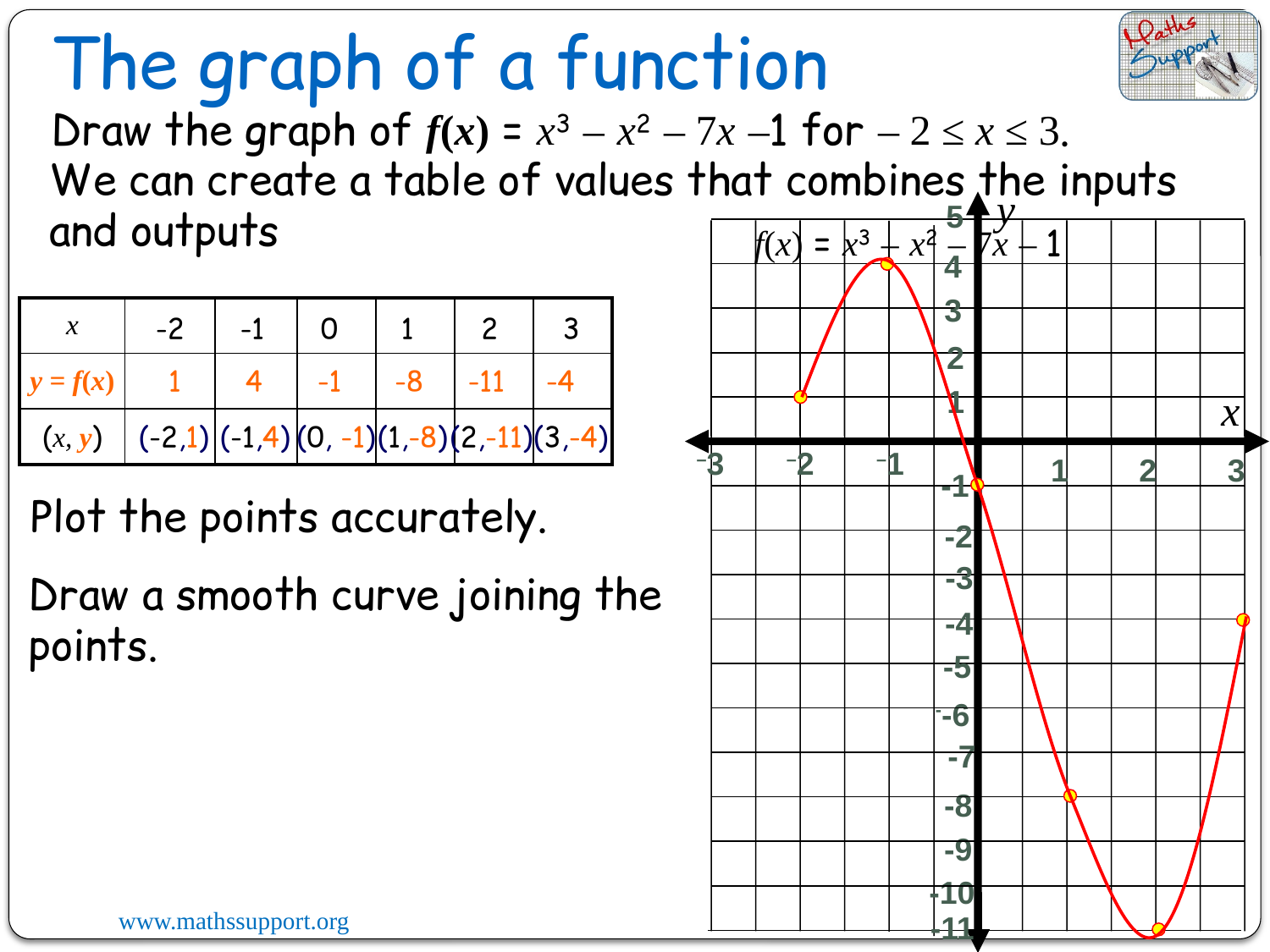

The graph of a function

Draw the graph of f(x) = x3 – x2 – 7x –1 for – 2 ≤ x ≤ 3.
We can create a table of values that combines the inputs and outputs
y
5

4
3
2
1
x
–3       –2       –1
        1        2        3
-1
-2
-3
-4
-5
--6
-7
-8
-9
-10
-11
f(x) = x3 – x2 – 7x – 1

| x |  |  |  |  |  |  |
| --- | --- | --- | --- | --- | --- | --- |
| y = f(x) |  |  |  |  |  |  |
| (x, y) |  |  |  |  |  |  |
-2
-1
0
1
2
3
1
4
-1
-8
-11
-4

(-2,1)
(-1,4)
(0, -1)
(1,-8)
(2,-11)
(3,-4)

Plot the points accurately.
Draw a smooth curve joining the points.